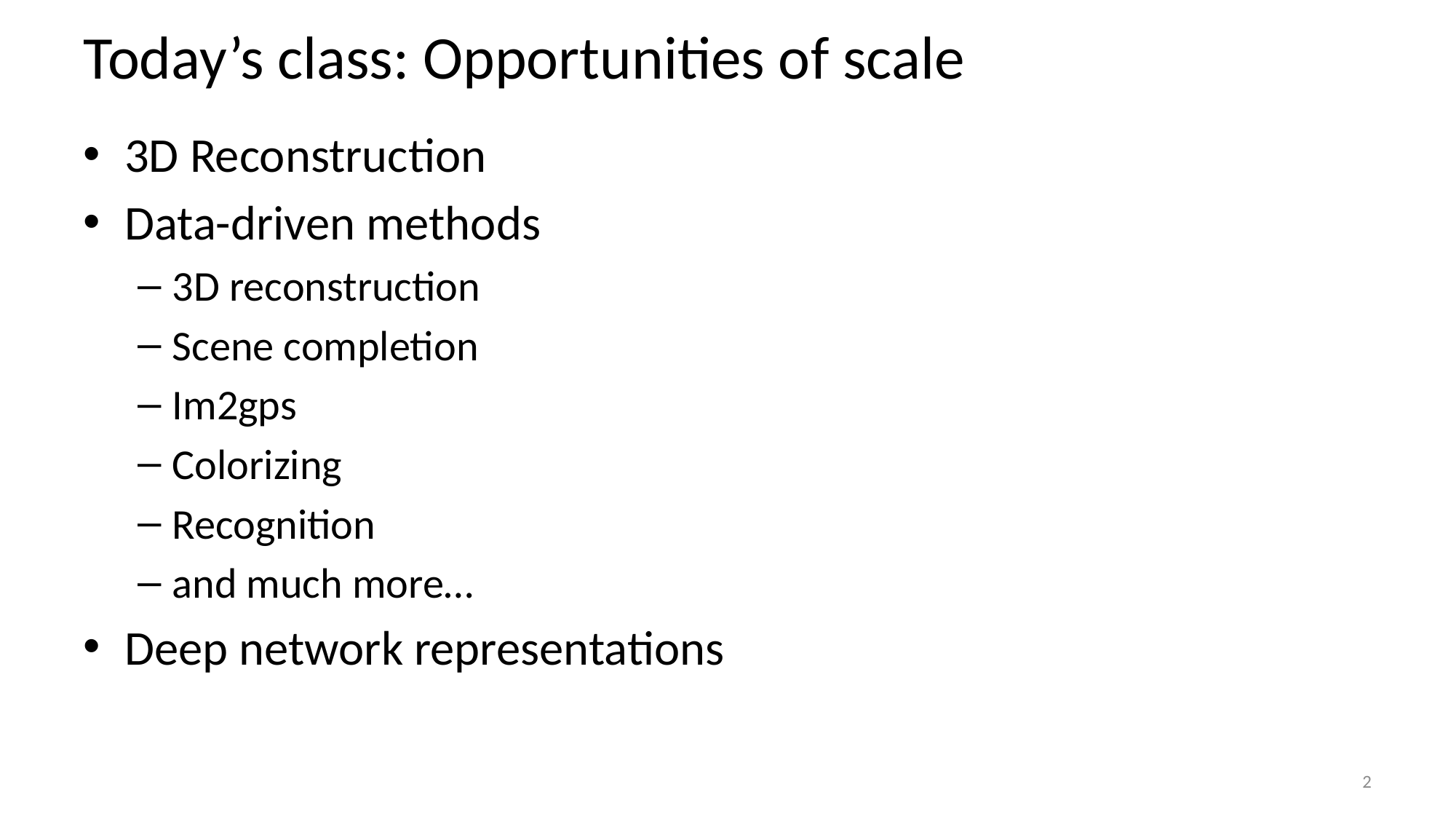

# Today’s class: Opportunities of scale
3D Reconstruction
Data-driven methods
3D reconstruction
Scene completion
Im2gps
Colorizing
Recognition
and much more…
Deep network representations
2